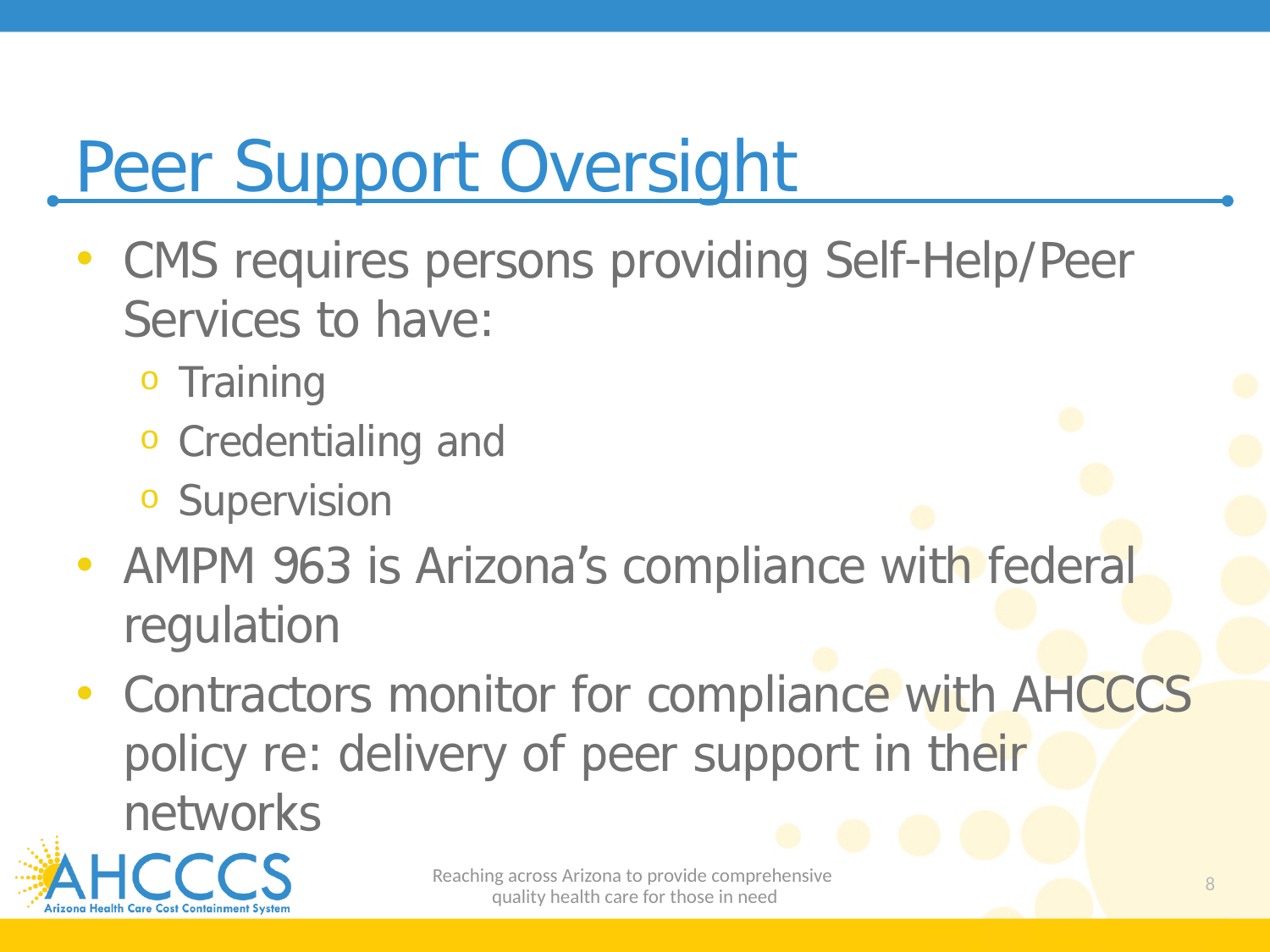

# Peer Support Oversight
CMS requires persons providing Self-Help/Peer Services to have:
Training
Credentialing and
Supervision
AMPM 963 is Arizona’s compliance with federal regulation
Contractors monitor for compliance with AHCCCS policy re: delivery of peer support in their networks
Reaching across Arizona to provide comprehensive
quality health care for those in need
8